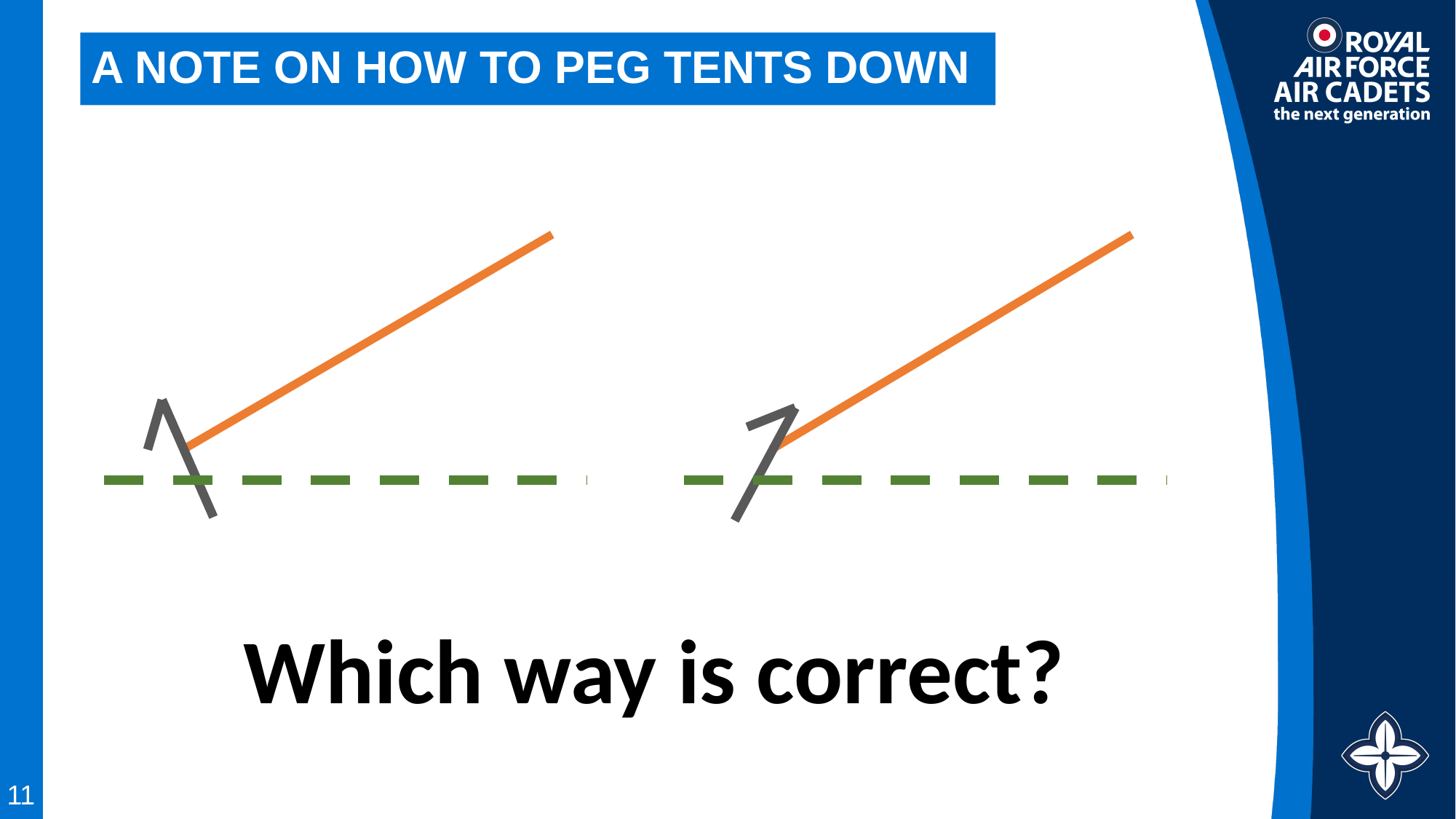

# A NOTE ON HOW TO PEG TENTS DOWN
Which way is correct?